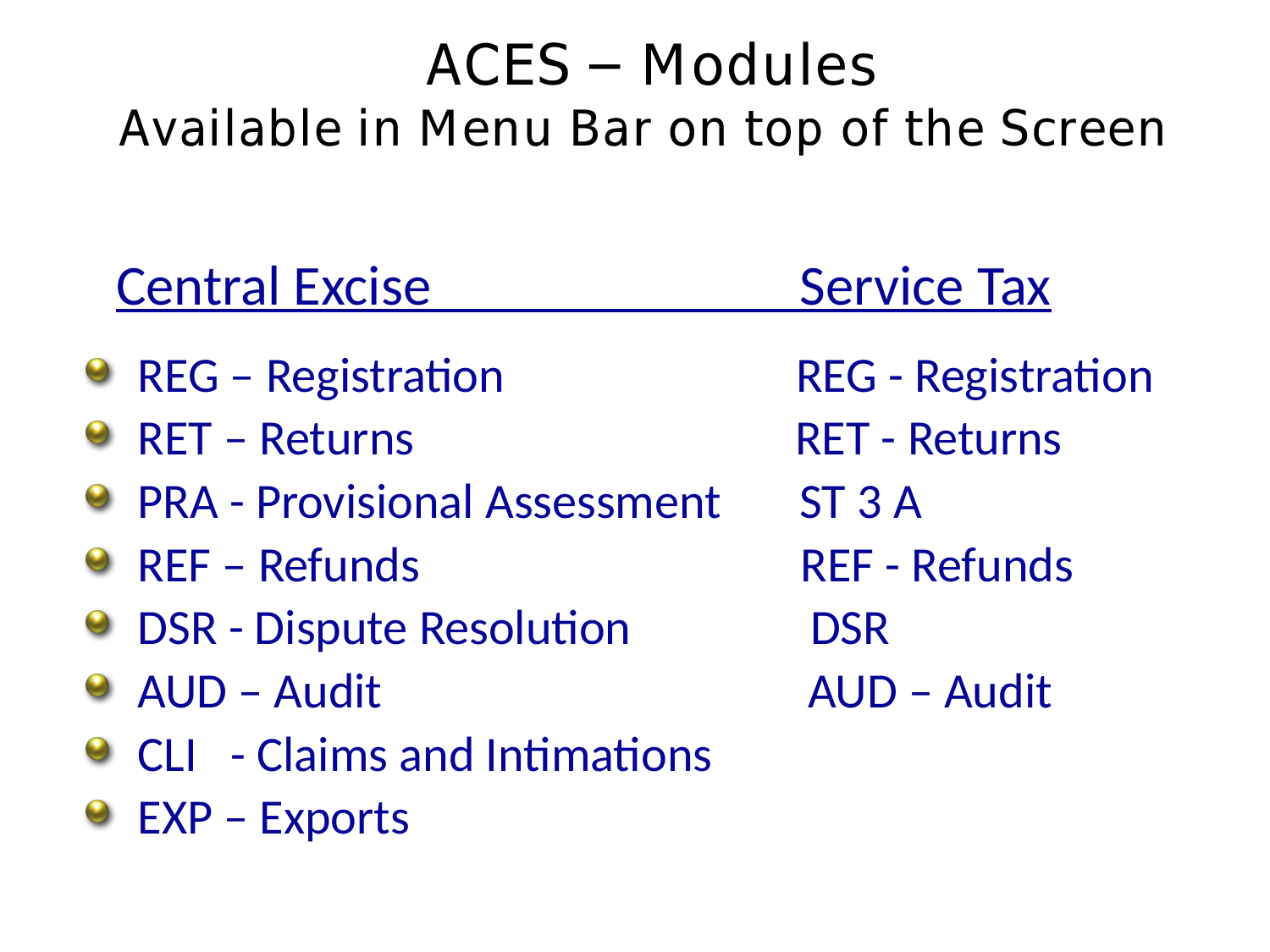

ACES – Modules
Available in Menu Bar on top of the Screen
   Central Excise                             Service Tax

REG – Registration                          REG - Registration
RET – Returns                                  RET - Returns
PRA - Provisional Assessment       ST 3 A
REF – Refunds                                  REF - Refunds
DSR - Dispute Resolution                DSR
AUD – Audit                                      AUD – Audit
CLI   - Claims and Intimations
EXP – Exports